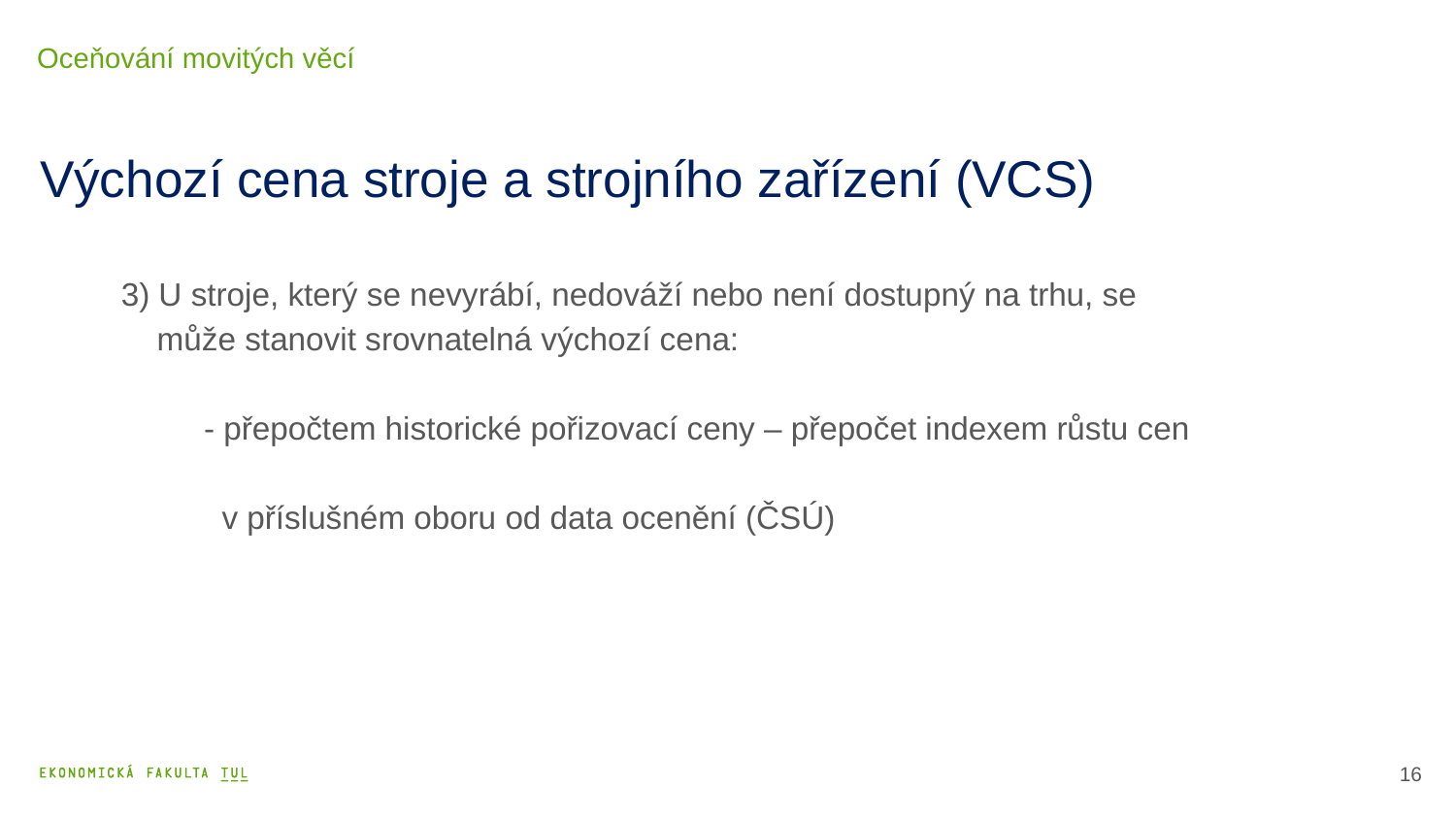

Oceňování movitých věcí

# Výchozí cena stroje a strojního zařízení (VCS)
       3) U stroje, který se nevyrábí, nedováží nebo není dostupný na trhu, se
           může stanovit srovnatelná výchozí cena:

	- přepočtem historické pořizovací ceny – přepočet indexem růstu cen
	  v příslušném oboru od data ocenění (ČSÚ)
16